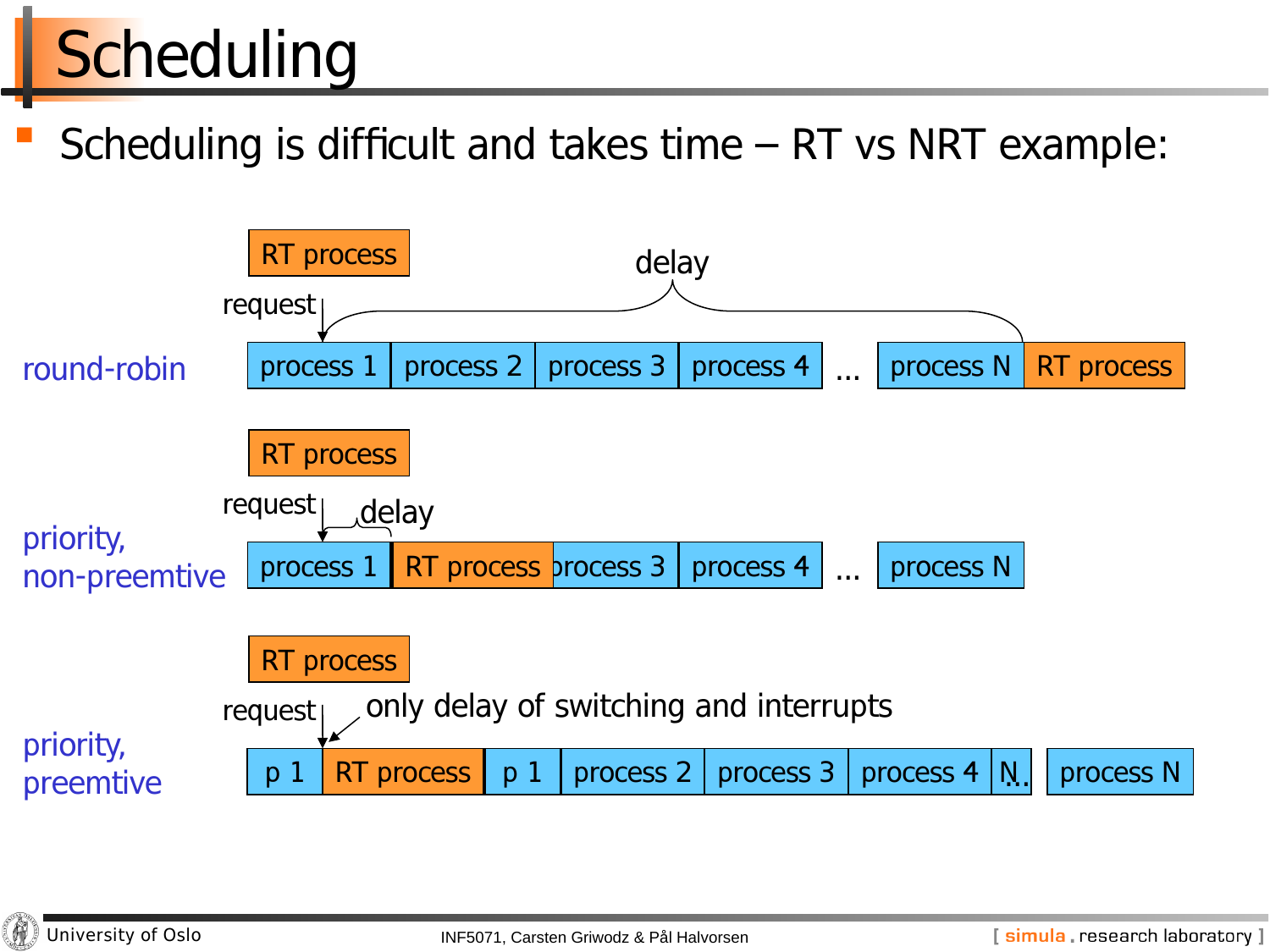

# Scheduling
Scheduling is difficult and takes time – RT vs NRT example:
RT process
delay
request

round-robin
process 1
process 2
process 3
process 4
…
process N
RT process
RT process
request

delay

priority,
non-preemtive
process 1
process 2
process 3
process 4
…
process N
RT process
RT process
only delay of switching and interrupts

request

priority,
preemtive
process 1
process 2
process 3
process 4
…
process N
p 1
RT process
p 1
process 2
process 3
process 4
…
process N
p 1
process 2
process 3
process 4
…
process N